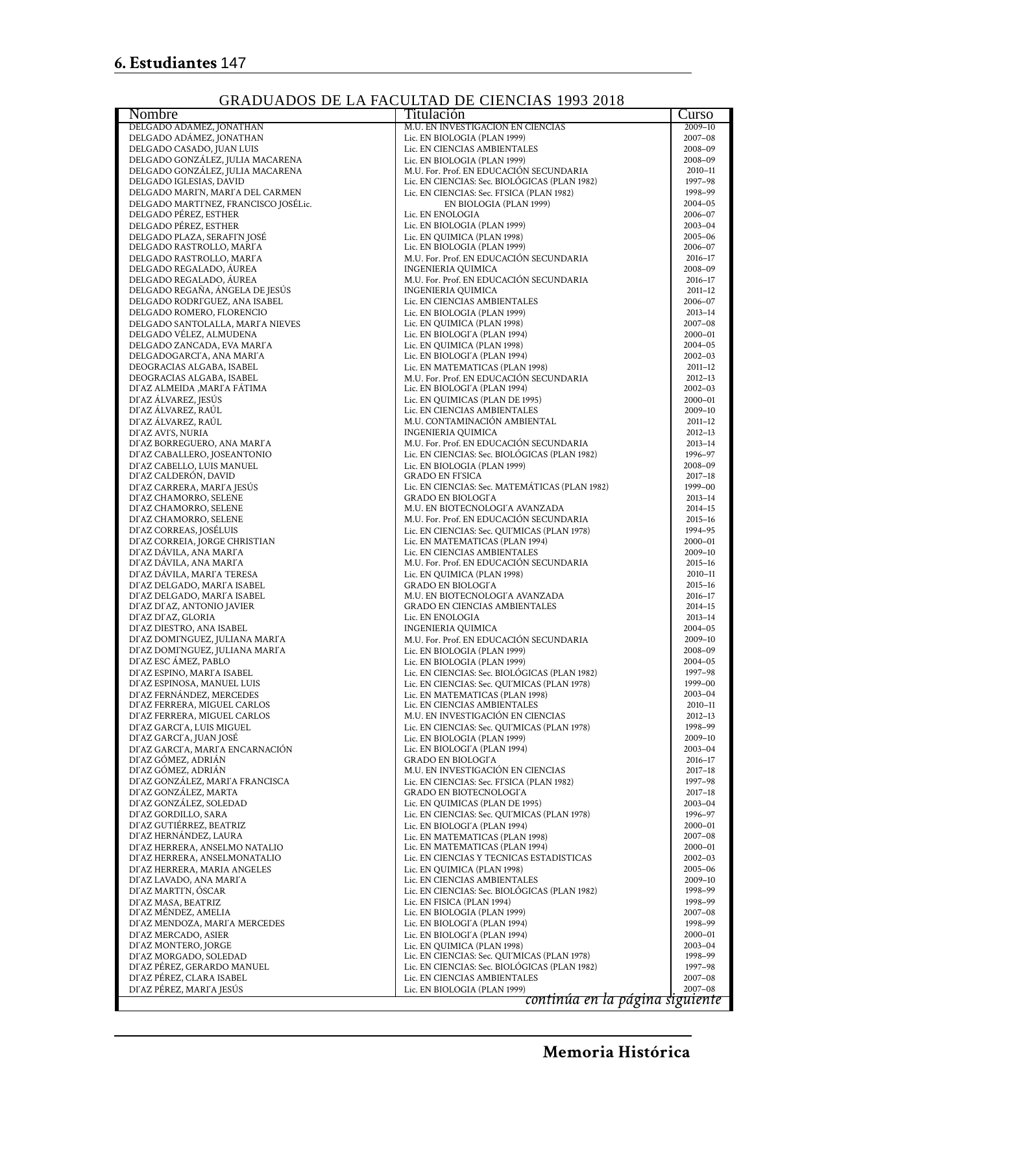

6. Estudiantes 147
GRADUADOS DE LA FACULTAD DE CIENCIAS 1993 2018
| Nombre | Titulación | Curso |
| --- | --- | --- |
| DELGADO ADÁMEZ, JONATHAN | M.U. EN INVESTIGACIÓN EN CIENCIAS | 2009–10 |
| DELGADO ADÁMEZ, JONATHAN | Lic. EN BIOLOGIA (PLAN 1999) | 2007–08 |
| DELGADO CASADO, JUAN LUIS | Lic. EN CIENCIAS AMBIENTALES | 2008–09 |
| DELGADO GONZÁLEZ, JULIA MACARENA | Lic. EN BIOLOGIA (PLAN 1999) | 2008–09 |
| DELGADO GONZÁLEZ, JULIA MACARENA | M.U. For. Prof. EN EDUCACIÓN SECUNDARIA | 2010–11 |
| DELGADO IGLESIAS, DAVID | Lic. EN CIENCIAS: Sec. BIOLÓGICAS (PLAN 1982) | 1997–98 |
| DELGADO MARI´N, MARI´A DEL CARMEN | Lic. EN CIENCIAS: Sec. FI´SICA (PLAN 1982) | 1998–99 |
| DELGADO MARTI´NEZ, FRANCISCO JOSÉLic. | EN BIOLOGIA (PLAN 1999) | 2004–05 |
| DELGADO PÉREZ, ESTHER | Lic. EN ENOLOGIA | 2006–07 |
| DELGADO PÉREZ, ESTHER | Lic. EN BIOLOGIA (PLAN 1999) | 2003–04 |
| DELGADO PLAZA, SERAFI´N JOSÉ | Lic. EN QUIMICA (PLAN 1998) | 2005–06 |
| DELGADO RASTROLLO, MARI´A | Lic. EN BIOLOGIA (PLAN 1999) | 2006–07 |
| DELGADO RASTROLLO, MARI´A | M.U. For. Prof. EN EDUCACIÓN SECUNDARIA | 2016–17 |
| DELGADO REGALADO, ÁUREA | INGENIERIA QUIMICA | 2008–09 |
| DELGADO REGALADO, ÁUREA | M.U. For. Prof. EN EDUCACIÓN SECUNDARIA | 2016–17 |
| DELGADO REGAÑA, ÁNGELA DE JESÚS | INGENIERIA QUIMICA | 2011–12 |
| DELGADO RODRI´GUEZ, ANA ISABEL | Lic. EN CIENCIAS AMBIENTALES | 2006–07 |
| DELGADO ROMERO, FLORENCIO | Lic. EN BIOLOGIA (PLAN 1999) | 2013–14 |
| DELGADO SANTOLALLA, MARI´A NIEVES | Lic. EN QUIMICA (PLAN 1998) | 2007–08 |
| DELGADO VÉLEZ, ALMUDENA | Lic. EN BIOLOGI´A (PLAN 1994) | 2000–01 |
| DELGADO ZANCADA, EVA MARI´A | Lic. EN QUIMICA (PLAN 1998) | 2004–05 |
| DELGADOGARCI´A, ANA MARI´A | Lic. EN BIOLOGI´A (PLAN 1994) | 2002–03 |
| DEOGRACIAS ALGABA, ISABEL | Lic. EN MATEMATICAS (PLAN 1998) | 2011–12 |
| DEOGRACIAS ALGABA, ISABEL | M.U. For. Prof. EN EDUCACIÓN SECUNDARIA | 2012–13 |
| DI´AZ ALMEIDA ,MARI´A FÁTIMA | Lic. EN BIOLOGI´A (PLAN 1994) | 2002–03 |
| DI´AZ ÁLVAREZ, JESÚS | Lic. EN QUIMICAS (PLAN DE 1995) | 2000–01 |
| DI´AZ ÁLVAREZ, RAÚL | Lic. EN CIENCIAS AMBIENTALES | 2009–10 |
| DI´AZ ÁLVAREZ, RAÚL | M.U. CONTAMINACIÓN AMBIENTAL | 2011–12 |
| DI´AZ AVI´S, NURIA | INGENIERIA QUIMICA | 2012–13 |
| DI´AZ BORREGUERO, ANA MARI´A | M.U. For. Prof. EN EDUCACIÓN SECUNDARIA | 2013–14 |
| DI´AZ CABALLERO, JOSEANTONIO | Lic. EN CIENCIAS: Sec. BIOLÓGICAS (PLAN 1982) | 1996–97 |
| DI´AZ CABELLO, LUIS MANUEL | Lic. EN BIOLOGIA (PLAN 1999) | 2008–09 |
| DI´AZ CALDERÓN, DAVID | GRADO EN FI´SICA | 2017–18 |
| DI´AZ CARRERA, MARI´A JESÚS | Lic. EN CIENCIAS: Sec. MATEMÁTICAS (PLAN 1982) | 1999–00 |
| DI´AZ CHAMORRO, SELENE | GRADO EN BIOLOGI´A | 2013–14 |
| DI´AZ CHAMORRO, SELENE | M.U. EN BIOTECNOLOGI´A AVANZADA | 2014–15 |
| DI´AZ CHAMORRO, SELENE | M.U. For. Prof. EN EDUCACIÓN SECUNDARIA | 2015–16 |
| DI´AZ CORREAS, JOSÉLUIS | Lic. EN CIENCIAS: Sec. QUI´MICAS (PLAN 1978) | 1994–95 |
| DI´AZ CORREIA, JORGE CHRISTIAN | Lic. EN MATEMATICAS (PLAN 1994) | 2000–01 |
| DI´AZ DÁVILA, ANA MARI´A | Lic. EN CIENCIAS AMBIENTALES | 2009–10 |
| DI´AZ DÁVILA, ANA MARI´A | M.U. For. Prof. EN EDUCACIÓN SECUNDARIA | 2015–16 |
| DI´AZ DÁVILA, MARI´A TERESA | Lic. EN QUIMICA (PLAN 1998) | 2010–11 |
| DI´AZ DELGADO, MARI´A ISABEL | GRADO EN BIOLOGI´A | 2015–16 |
| DI´AZ DELGADO, MARI´A ISABEL | M.U. EN BIOTECNOLOGI´A AVANZADA | 2016–17 |
| DI´AZ DI´AZ, ANTONIO JAVIER | GRADO EN CIENCIAS AMBIENTALES | 2014–15 |
| DI´AZ DI´AZ, GLORIA | Lic. EN ENOLOGIA | 2013–14 |
| DI´AZ DIESTRO, ANA ISABEL | INGENIERIA QUIMICA | 2004–05 |
| DI´AZ DOMI´NGUEZ, JULIANA MARI´A | M.U. For. Prof. EN EDUCACIÓN SECUNDARIA | 2009–10 |
| DI´AZ DOMI´NGUEZ, JULIANA MARI´A | Lic. EN BIOLOGIA (PLAN 1999) | 2008–09 |
| DI´AZ ESC ÁMEZ, PABLO | Lic. EN BIOLOGIA (PLAN 1999) | 2004–05 |
| DI´AZ ESPINO, MARI´A ISABEL | Lic. EN CIENCIAS: Sec. BIOLÓGICAS (PLAN 1982) | 1997–98 |
| DI´AZ ESPINOSA, MANUEL LUIS | Lic. EN CIENCIAS: Sec. QUI´MICAS (PLAN 1978) | 1999–00 |
| DI´AZ FERNÁNDEZ, MERCEDES | Lic. EN MATEMATICAS (PLAN 1998) | 2003–04 |
| DI´AZ FERRERA, MIGUEL CARLOS | Lic. EN CIENCIAS AMBIENTALES | 2010–11 |
| DI´AZ FERRERA, MIGUEL CARLOS | M.U. EN INVESTIGACIÓN EN CIENCIAS | 2012–13 |
| DI´AZ GARCI´A, LUIS MIGUEL | Lic. EN CIENCIAS: Sec. QUI´MICAS (PLAN 1978) | 1998–99 |
| DI´AZ GARCI´A, JUAN JOSÉ | Lic. EN BIOLOGIA (PLAN 1999) | 2009–10 |
| DI´AZ GARCI´A, MARI´A ENCARNACIÓN | Lic. EN BIOLOGI´A (PLAN 1994) | 2003–04 |
| DI´AZ GÓMEZ, ADRIÁN | GRADO EN BIOLOGI´A | 2016–17 |
| DI´AZ GÓMEZ, ADRIÁN | M.U. EN INVESTIGACIÓN EN CIENCIAS | 2017–18 |
| DI´AZ GONZÁLEZ, MARI´A FRANCISCA | Lic. EN CIENCIAS: Sec. FI´SICA (PLAN 1982) | 1997–98 |
| DI´AZ GONZÁLEZ, MARTA | GRADO EN BIOTECNOLOGI´A | 2017–18 |
| DI´AZ GONZÁLEZ, SOLEDAD | Lic. EN QUIMICAS (PLAN DE 1995) | 2003–04 |
| DI´AZ GORDILLO, SARA | Lic. EN CIENCIAS: Sec. QUI´MICAS (PLAN 1978) | 1996–97 |
| DI´AZ GUTIÉRREZ, BEATRIZ | Lic. EN BIOLOGI´A (PLAN 1994) | 2000–01 |
| DI´AZ HERNÁNDEZ, LAURA | Lic. EN MATEMATICAS (PLAN 1998) | 2007–08 |
| DI´AZ HERRERA, ANSELMO NATALIO | Lic. EN MATEMATICAS (PLAN 1994) | 2000–01 |
| DI´AZ HERRERA, ANSELMONATALIO | Lic. EN CIENCIAS Y TECNICAS ESTADISTICAS | 2002–03 |
| DI´AZ HERRERA, MARIA ANGELES | Lic. EN QUIMICA (PLAN 1998) | 2005–06 |
| DI´AZ LAVADO, ANA MARI´A | Lic. EN CIENCIAS AMBIENTALES | 2009–10 |
| DI´AZ MARTI´N, ÓSCAR | Lic. EN CIENCIAS: Sec. BIOLÓGICAS (PLAN 1982) | 1998–99 |
| DI´AZ MASA, BEATRIZ | Lic. EN FISICA (PLAN 1994) | 1998–99 |
| DI´AZ MÉNDEZ, AMELIA | Lic. EN BIOLOGIA (PLAN 1999) | 2007–08 |
| DI´AZ MENDOZA, MARI´A MERCEDES | Lic. EN BIOLOGI´A (PLAN 1994) | 1998–99 |
| DI´AZ MERCADO, ASIER | Lic. EN BIOLOGI´A (PLAN 1994) | 2000–01 |
| DI´AZ MONTERO, JORGE | Lic. EN QUIMICA (PLAN 1998) | 2003–04 |
| DI´AZ MORGADO, SOLEDAD | Lic. EN CIENCIAS: Sec. QUI´MICAS (PLAN 1978) | 1998–99 |
| DI´AZ PÉREZ, GERARDO MANUEL | Lic. EN CIENCIAS: Sec. BIOLÓGICAS (PLAN 1982) | 1997–98 |
| DI´AZ PÉREZ, CLARA ISABEL | Lic. EN CIENCIAS AMBIENTALES | 2007–08 |
| DI´AZ PÉREZ, MARI´A JESÚS | Lic. EN BIOLOGIA (PLAN 1999) | 2007–08 |
| continúa en la página siguiente |  |  |
Memoria Histórica